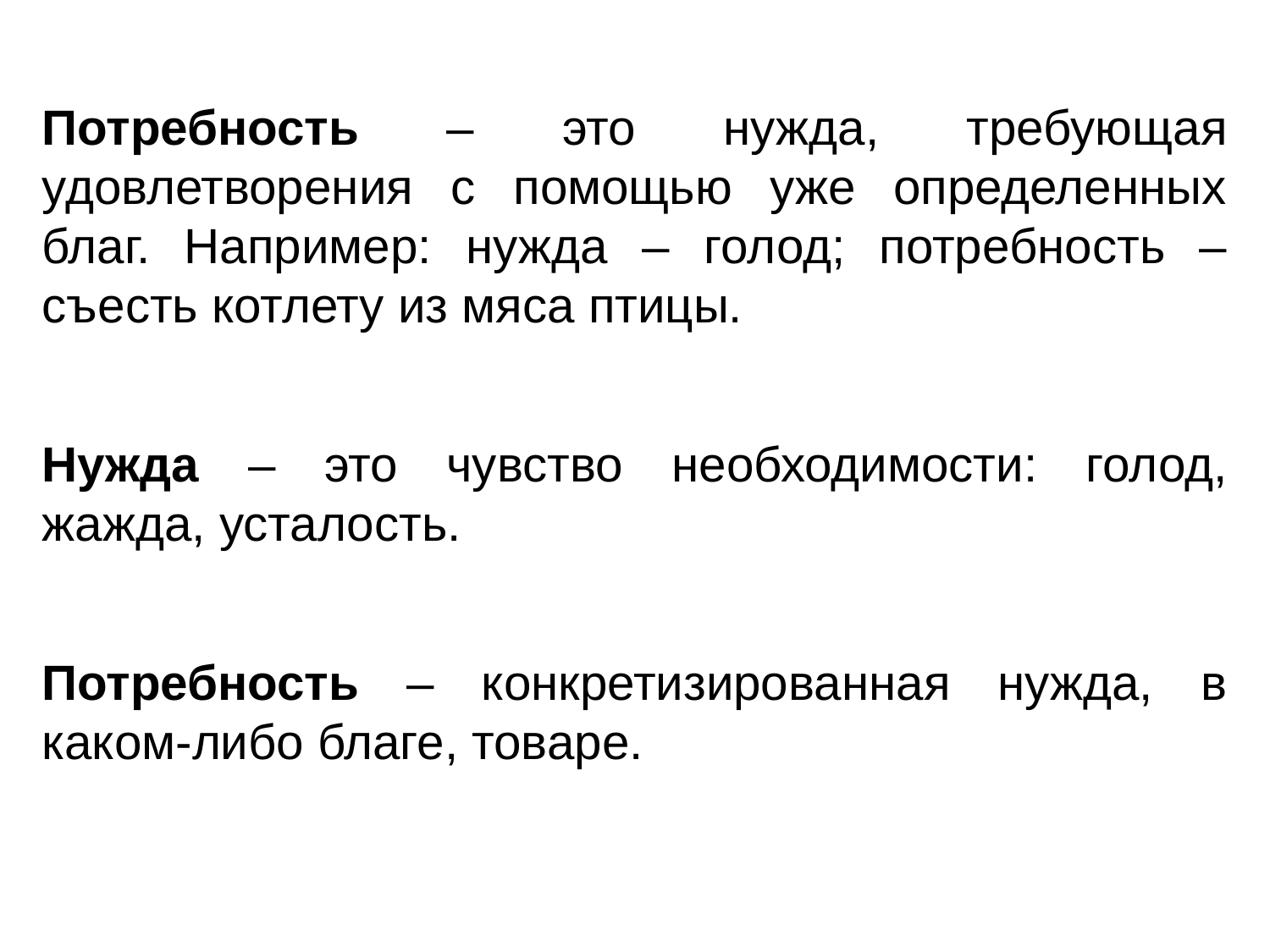

Потребность – это нужда, требующая удовлетворения с помощью уже определенных благ. Например: нужда – голод; потребность – съесть котлету из мяса птицы.
Нужда – это чувство необходимости: голод, жажда, усталость.
Потребность – конкретизированная нужда, в каком-либо благе, товаре.